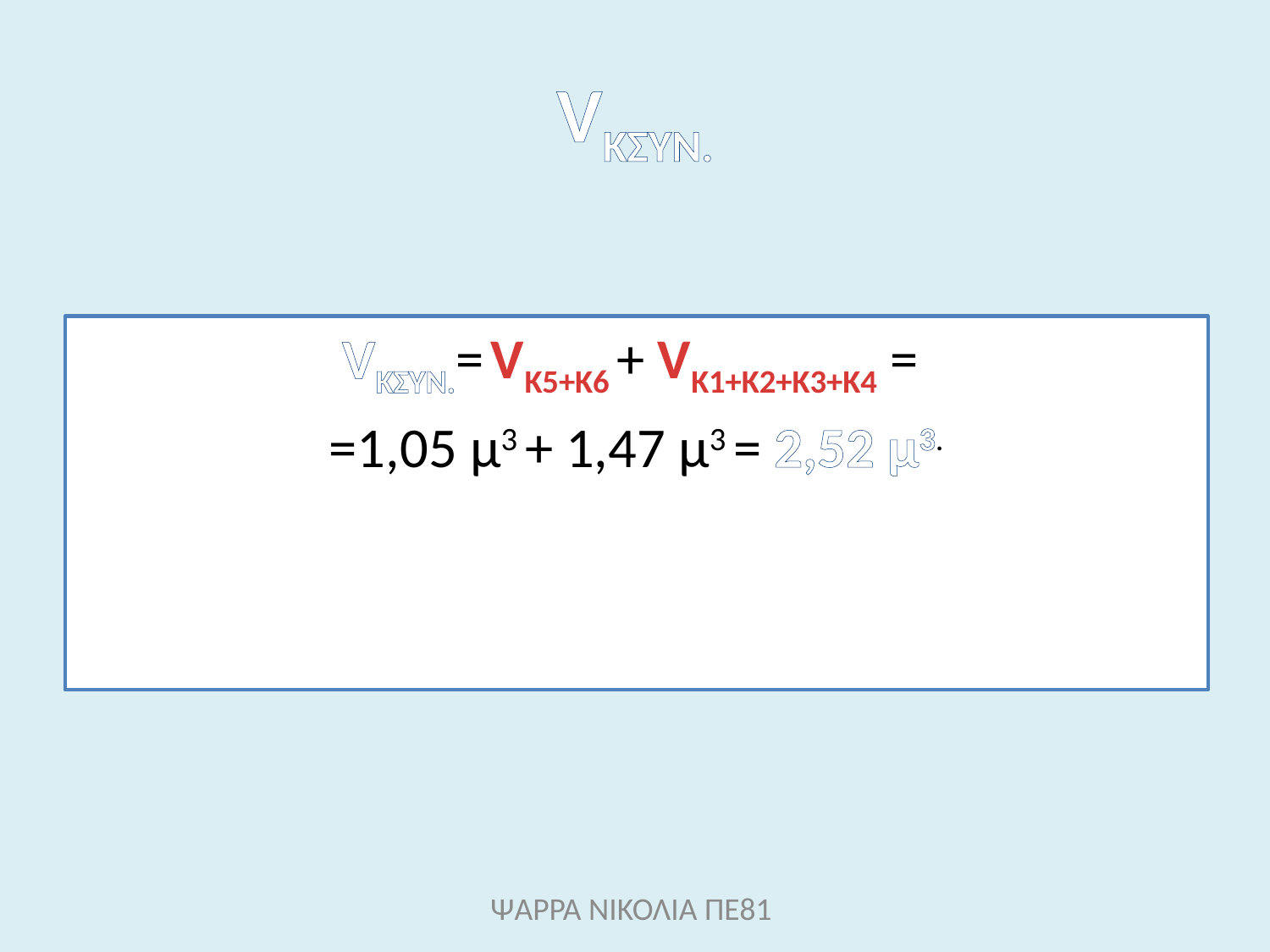

# VΚΣΥΝ.
VΚΣΥΝ.= VΚ5+Κ6 + VΚ1+Κ2+Κ3+Κ4 =
=1,05 μ3 + 1,47 μ3 = 2,52 μ3.

ΨΑΡΡΑ ΝΙΚΟΛΙΑ ΠΕ81